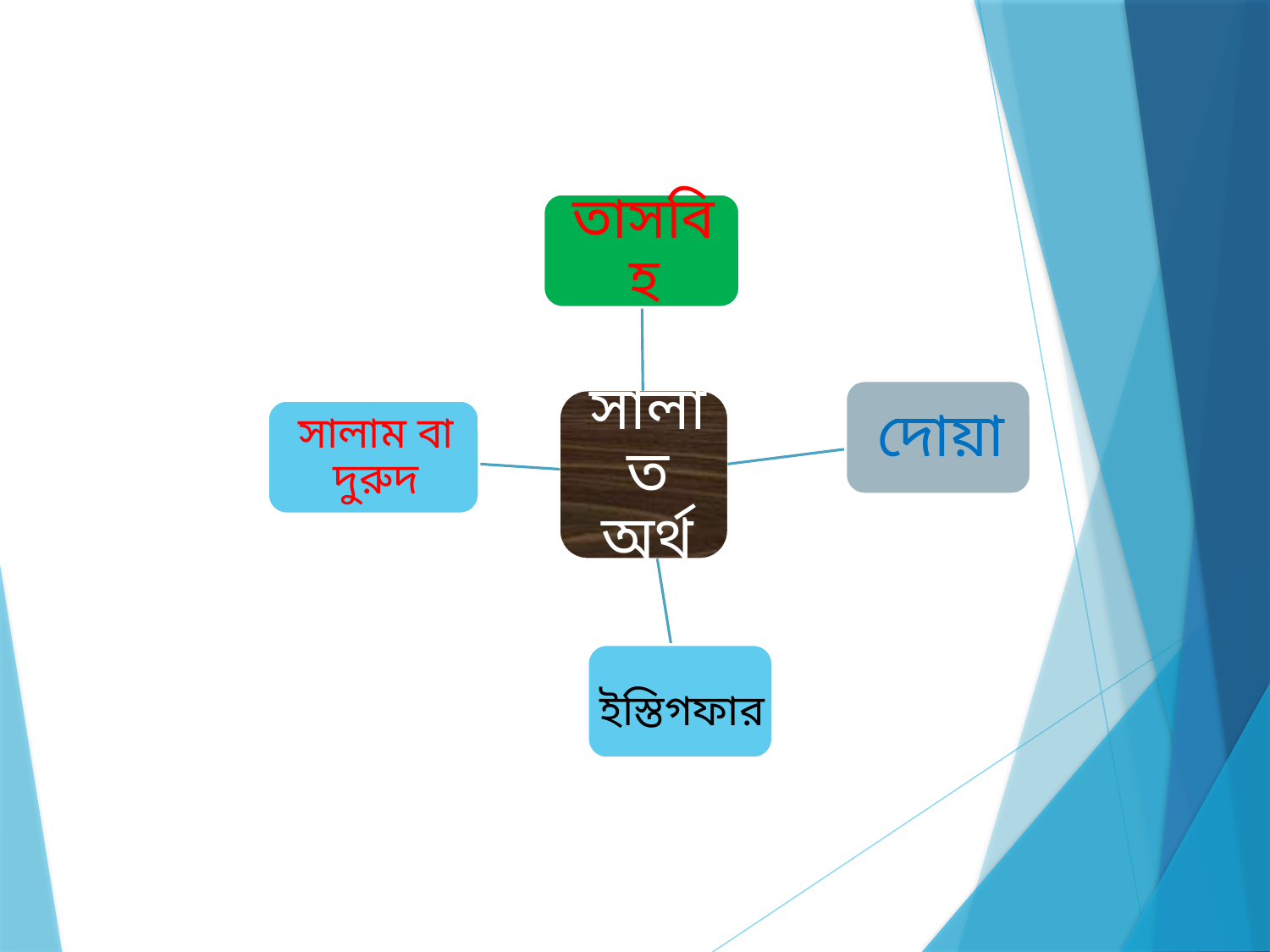

সালাত অর্থ
তাসবিহ
দোয়া

সালাম বা দুরুদ
ইস্তিগফার